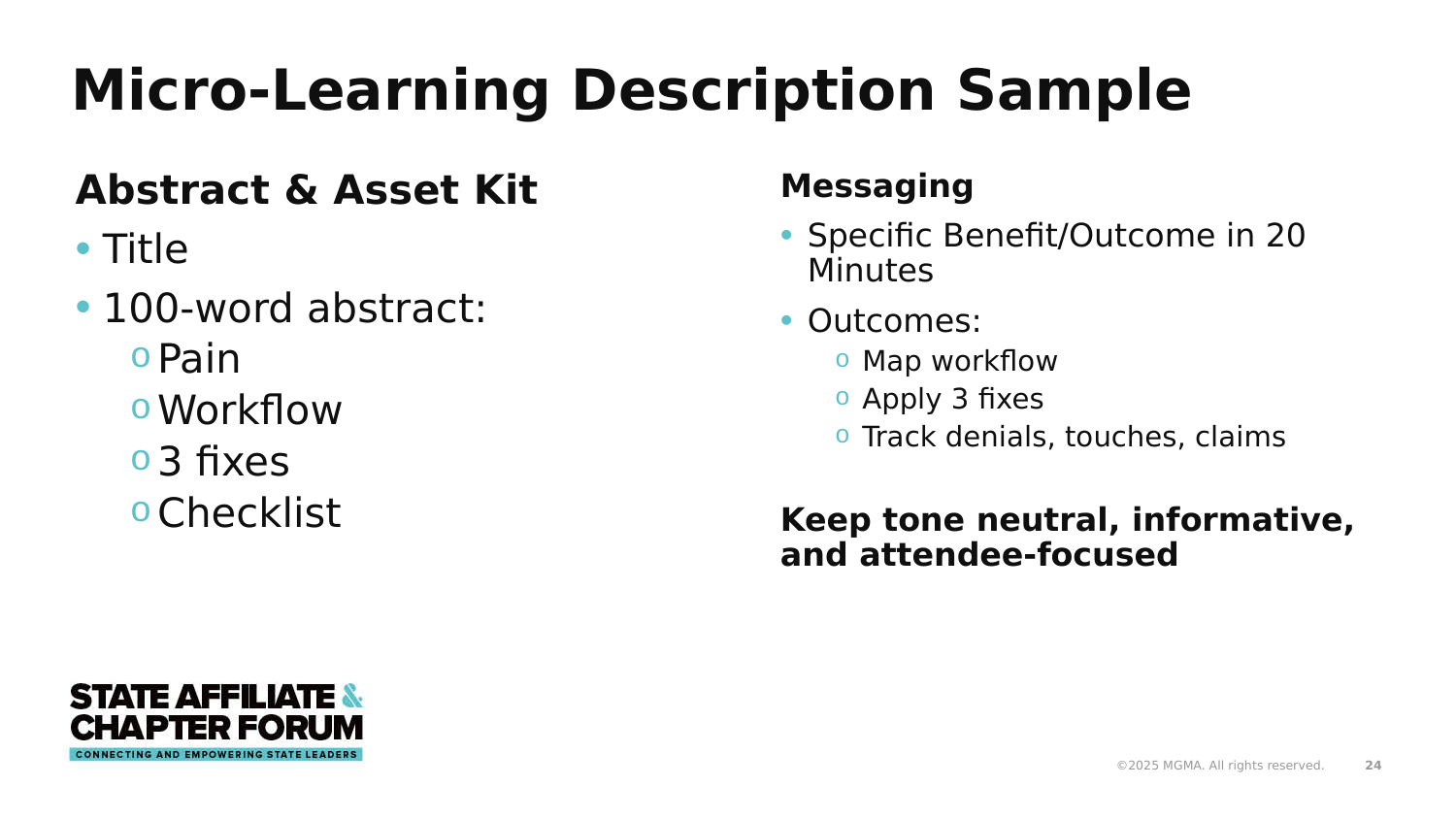

# Micro‑Learning Description Sample
Abstract & Asset Kit
Title
100-word abstract:
Pain
Workflow
3 fixes
Checklist

Messaging
Specific Benefit/Outcome in 20 Minutes
Outcomes:
Map workflow
Apply 3 fixes
Track denials, touches, claims
Keep tone neutral, informative, and attendee-focused